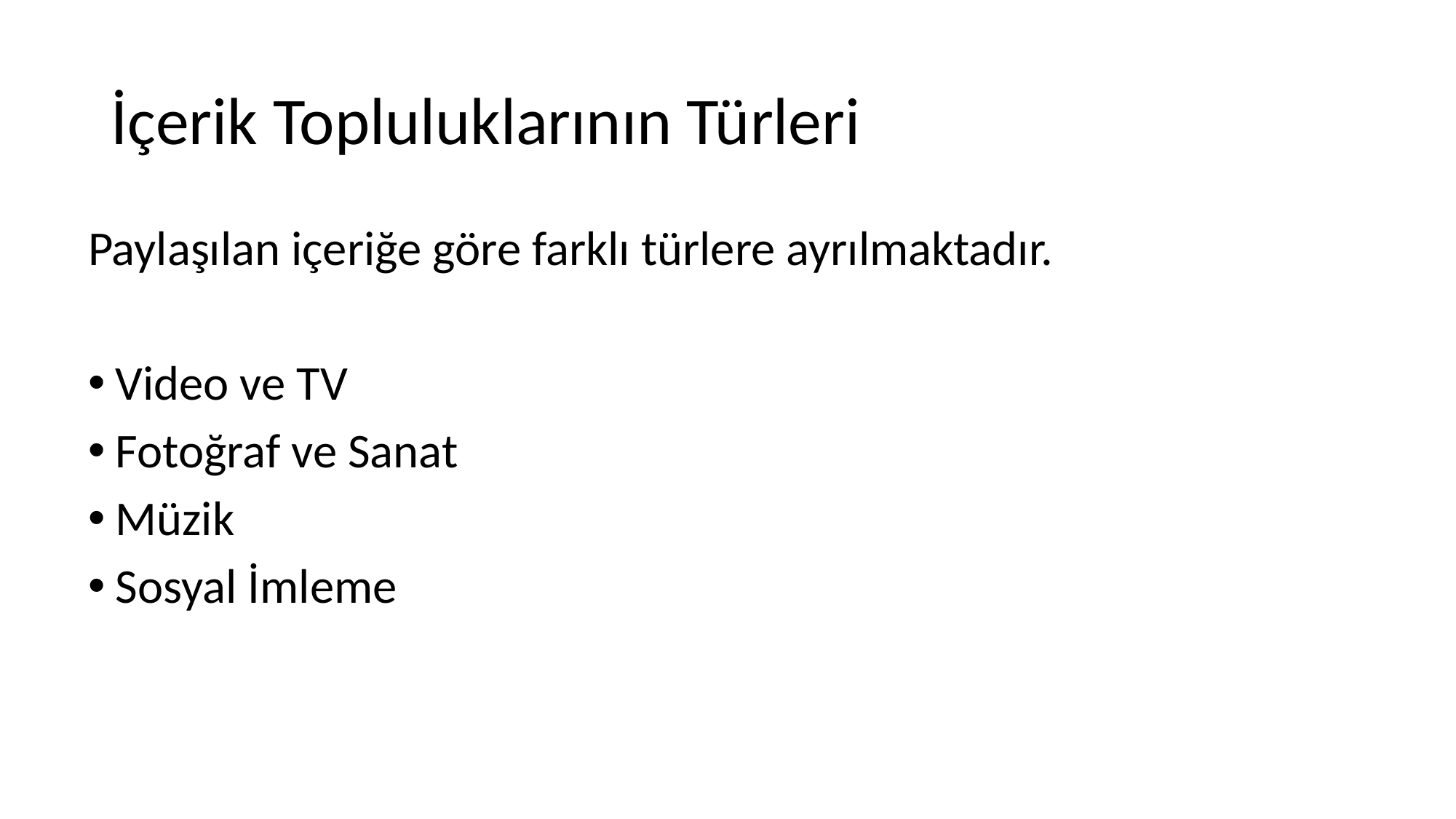

# İçerik Topluluklarının Türleri
Paylaşılan içeriğe göre farklı türlere ayrılmaktadır.

Video ve TV
Fotoğraf ve Sanat
Müzik
Sosyal İmleme